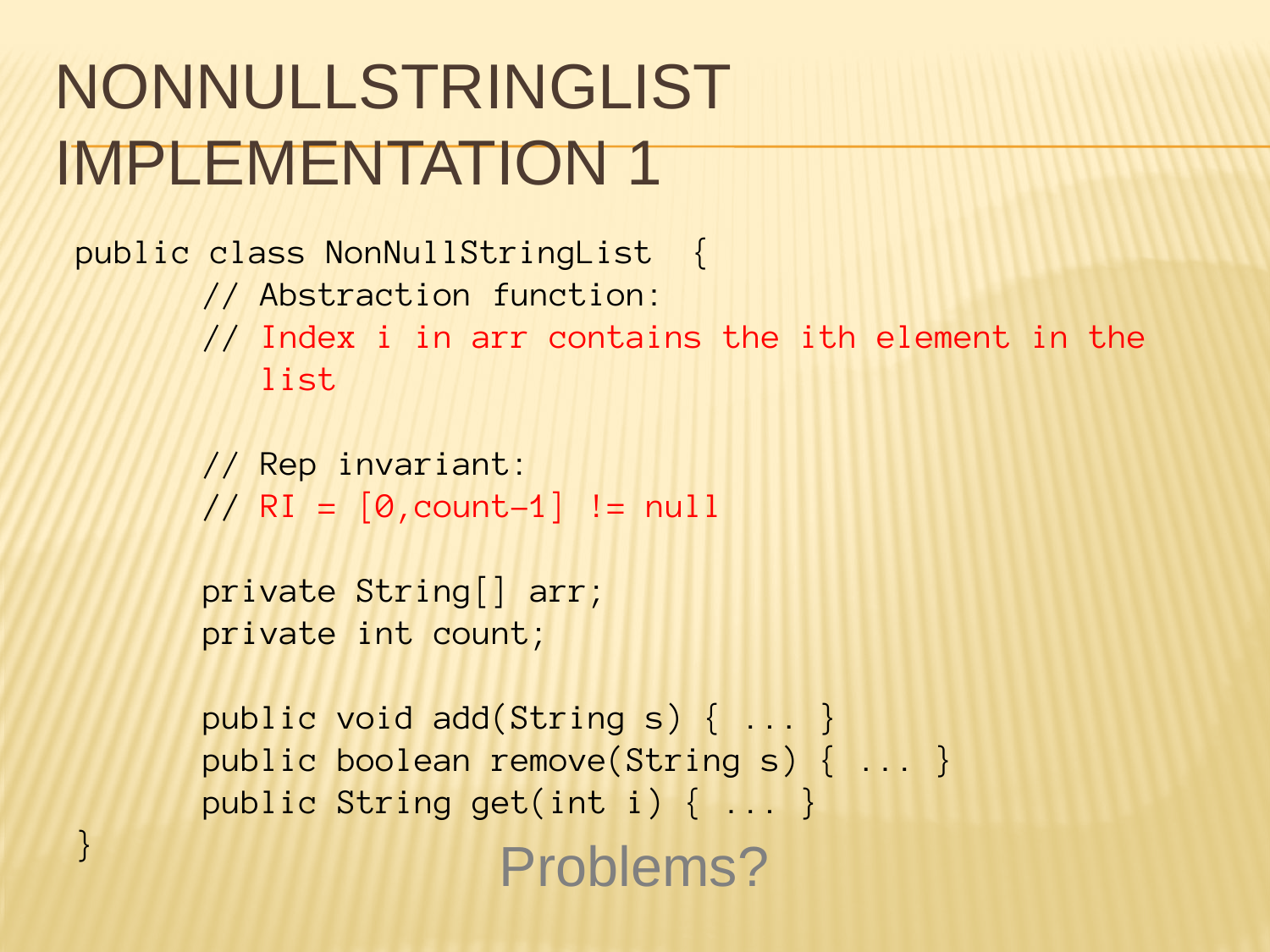

# NonNullStringList Implementation 1
public class NonNullStringList  {
	// Abstraction function:
	// Index i in arr contains the ith element in the 	   list

	// Rep invariant:
	// RI = [0,count-1] != null

	private String[] arr;
	private int count;

	public void add(String s) { ... }
	public boolean remove(String s) { ... }
	public String get(int i) { ... }
}
Problems?